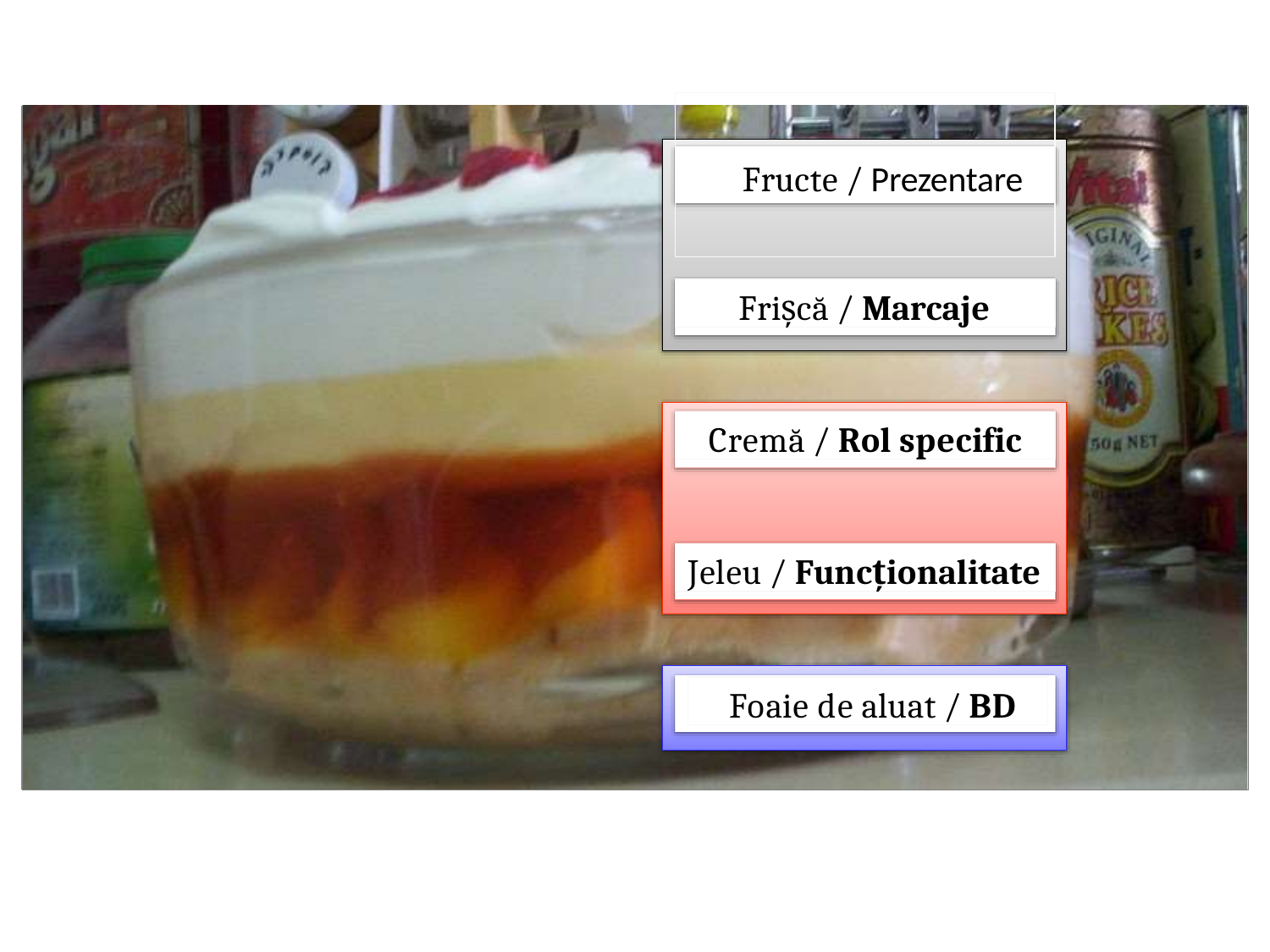

# Fructe / Prezentare

Frișcă / Marcaje

Cremă / Rol specific

Jeleu / Funcționalitate
Foaie de aluat / BD